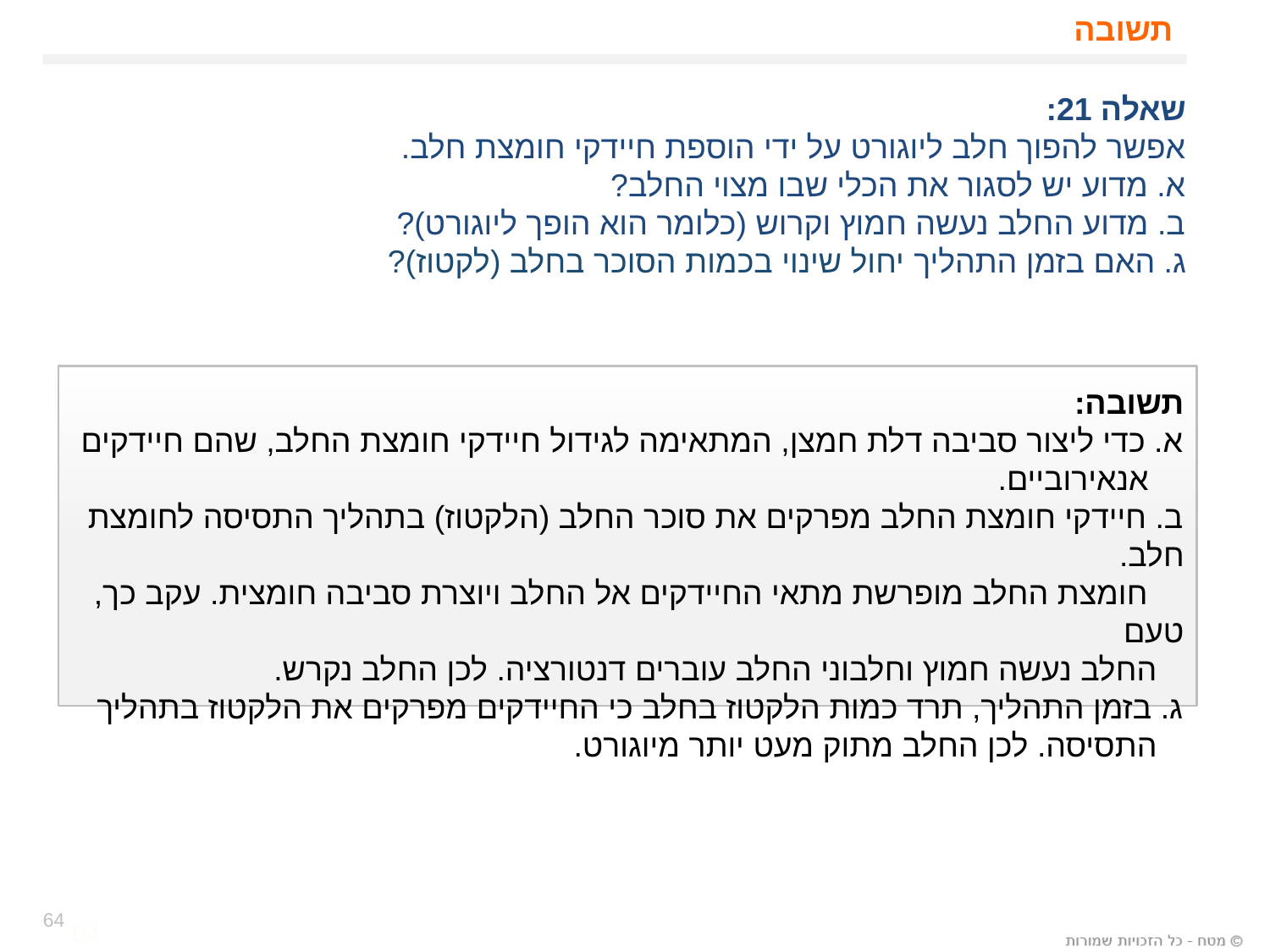

# תשובה

שאלה 21:
אפשר להפוך חלב ליוגורט על ידי הוספת חיידקי חומצת חלב.
א. מדוע יש לסגור את הכלי שבו מצוי החלב?
ב. מדוע החלב נעשה חמוץ וקרוש (כלומר הוא הופך ליוגורט)?
ג. האם בזמן התהליך יחול שינוי בכמות הסוכר בחלב (לקטוז)?

תשובה:
א. כדי ליצור סביבה דלת חמצן, המתאימה לגידול חיידקי חומצת החלב, שהם חיידקים
    אנאירוביים.
ב. חיידקי חומצת החלב מפרקים את סוכר החלב (הלקטוז) בתהליך התסיסה לחומצת חלב.
    חומצת החלב מופרשת מתאי החיידקים אל החלב ויוצרת סביבה חומצית. עקב כך, טעם
   החלב נעשה חמוץ וחלבוני החלב עוברים דנטורציה. לכן החלב נקרש.
ג. בזמן התהליך, תרד כמות הלקטוז בחלב כי החיידקים מפרקים את הלקטוז בתהליך
   התסיסה. לכן החלב מתוק מעט יותר מיוגורט.

64
64